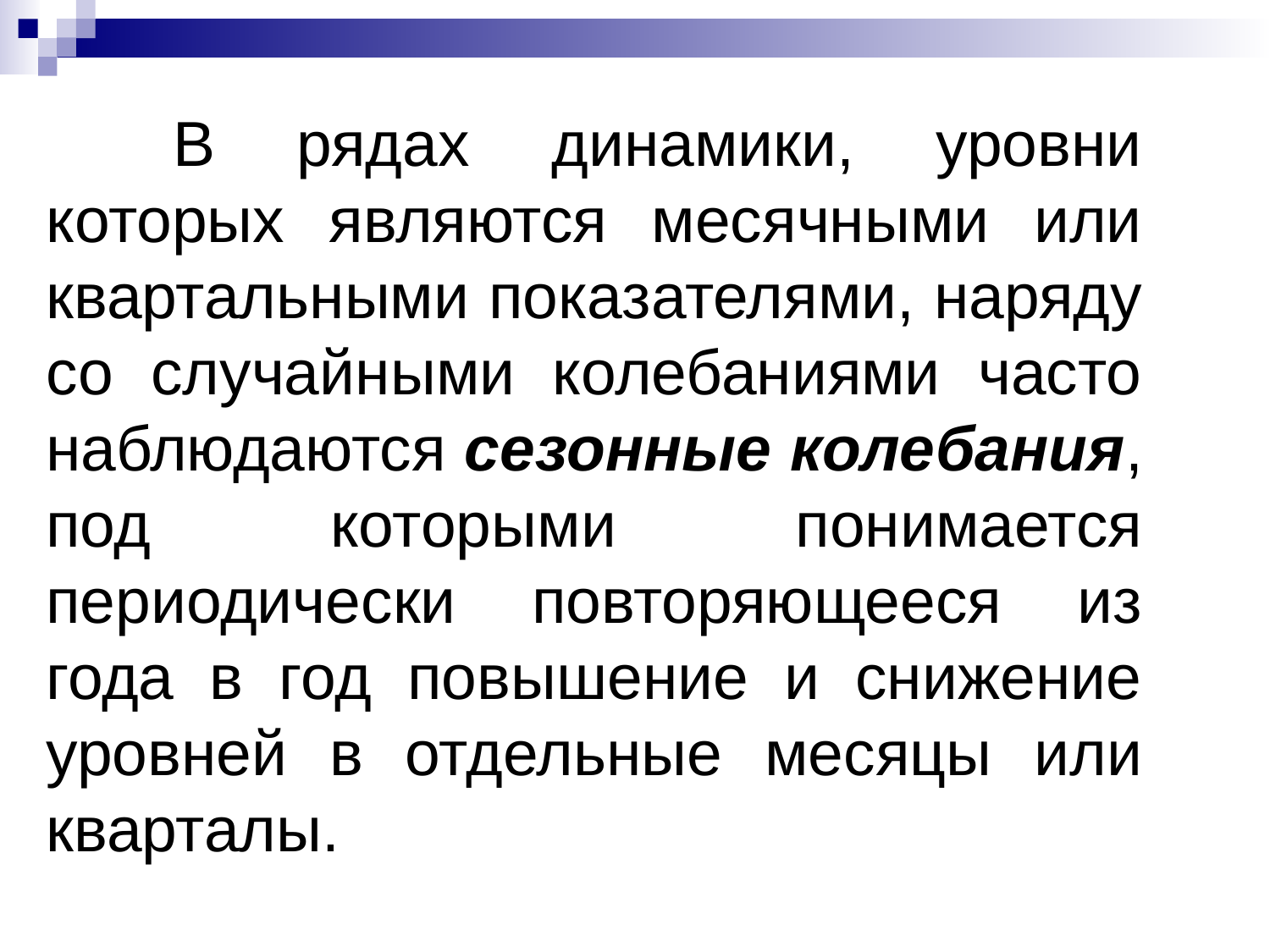

В рядах динамики, уровни которых являются месячными или квартальными показателями, наряду со случайными колебаниями часто наблюдаются сезонные колебания, под которыми понимается периодически повторяющееся из года в год повышение и снижение уровней в отдельные месяцы или кварталы.